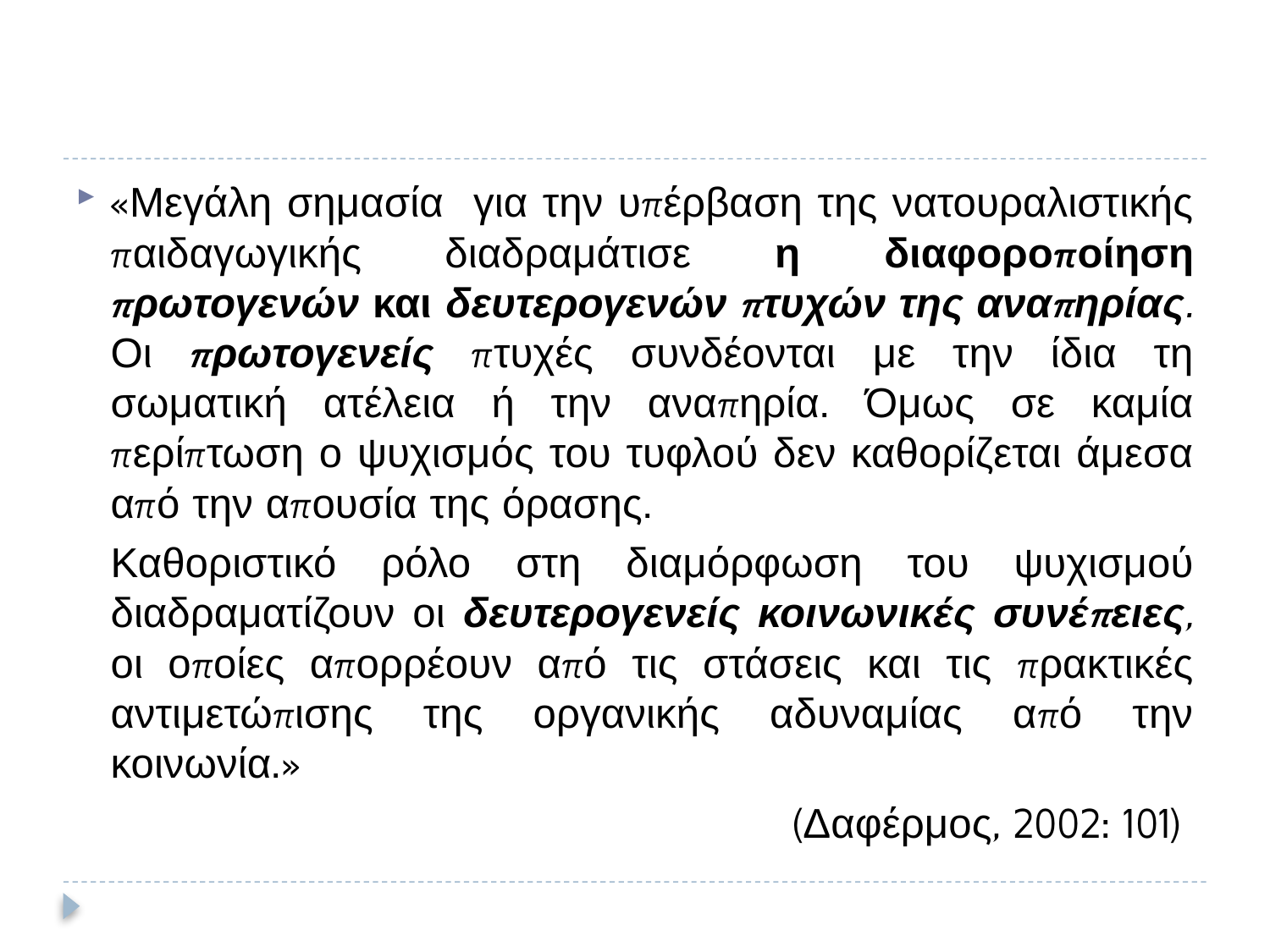

#
«Μεγάλη σημασία  για την υπέρβαση της νατουραλιστικής παιδαγωγικής διαδραμάτισε η διαφοροποίηση πρωτογενών και δευτερογενών πτυχών της αναπηρίας. Οι πρωτογενείς πτυχές συνδέονται με την ίδια τη σωματική ατέλεια ή την αναπηρία. Όμως σε καμία περίπτωση ο ψυχισμός του τυφλού δεν καθορίζεται άμεσα από την απουσία της όρασης.
	Καθοριστικό ρόλο στη διαμόρφωση του ψυχισμού διαδραματίζουν οι δευτερογενείς κοινωνικές συνέπειες, οι οποίες απορρέουν από τις στάσεις και τις πρακτικές αντιμετώπισης της οργανικής αδυναμίας από την κοινωνία.»
(Δαφέρμος, 2002: 101)